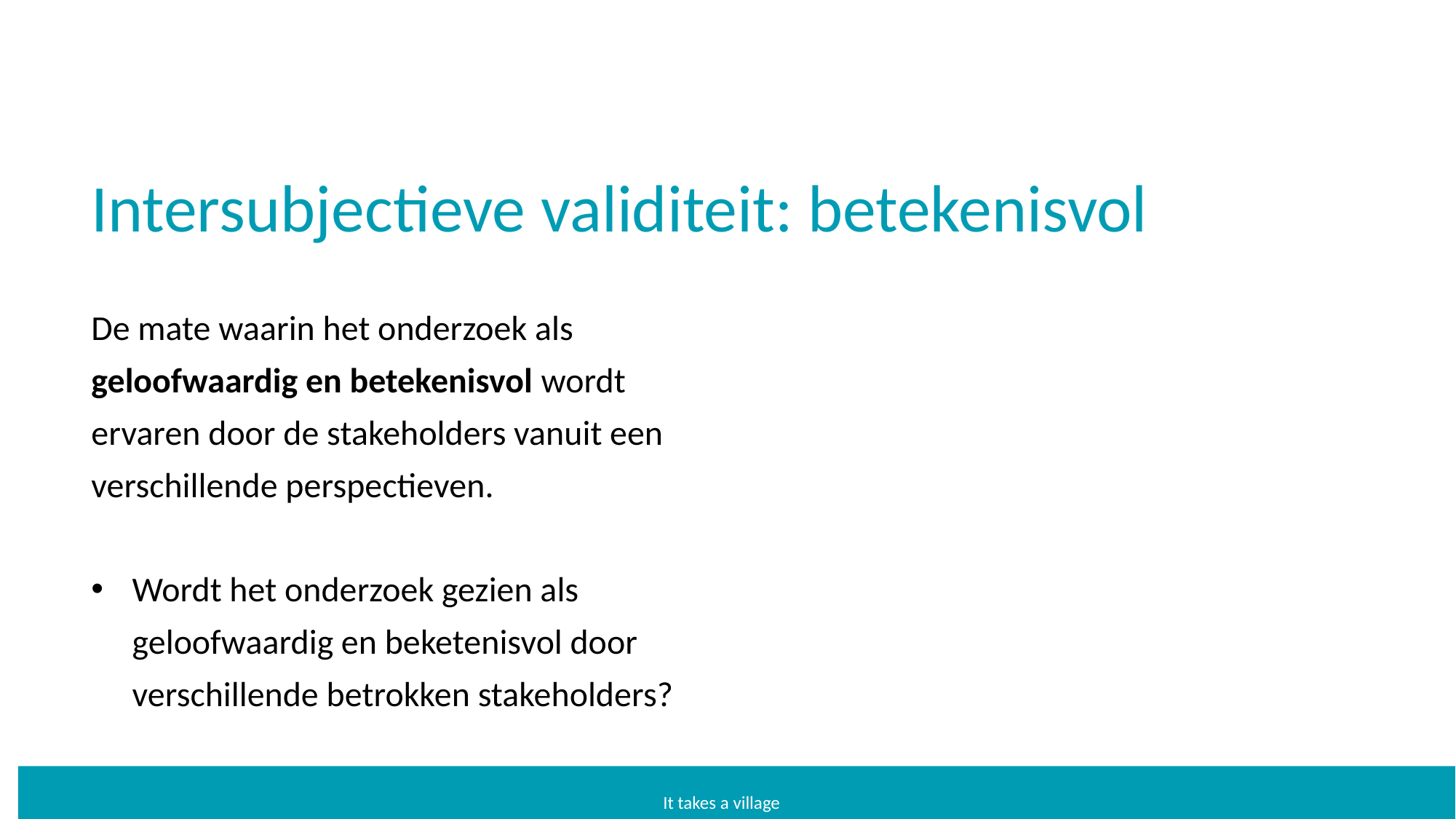

# Intersubjectieve validiteit: betekenisvol
De mate waarin het onderzoek als geloofwaardig en betekenisvol wordt ervaren door de stakeholders vanuit een verschillende perspectieven.

Wordt het onderzoek gezien als geloofwaardig en beketenisvol door verschillende betrokken stakeholders?

School for Participation | Maart 2021

It takes a village